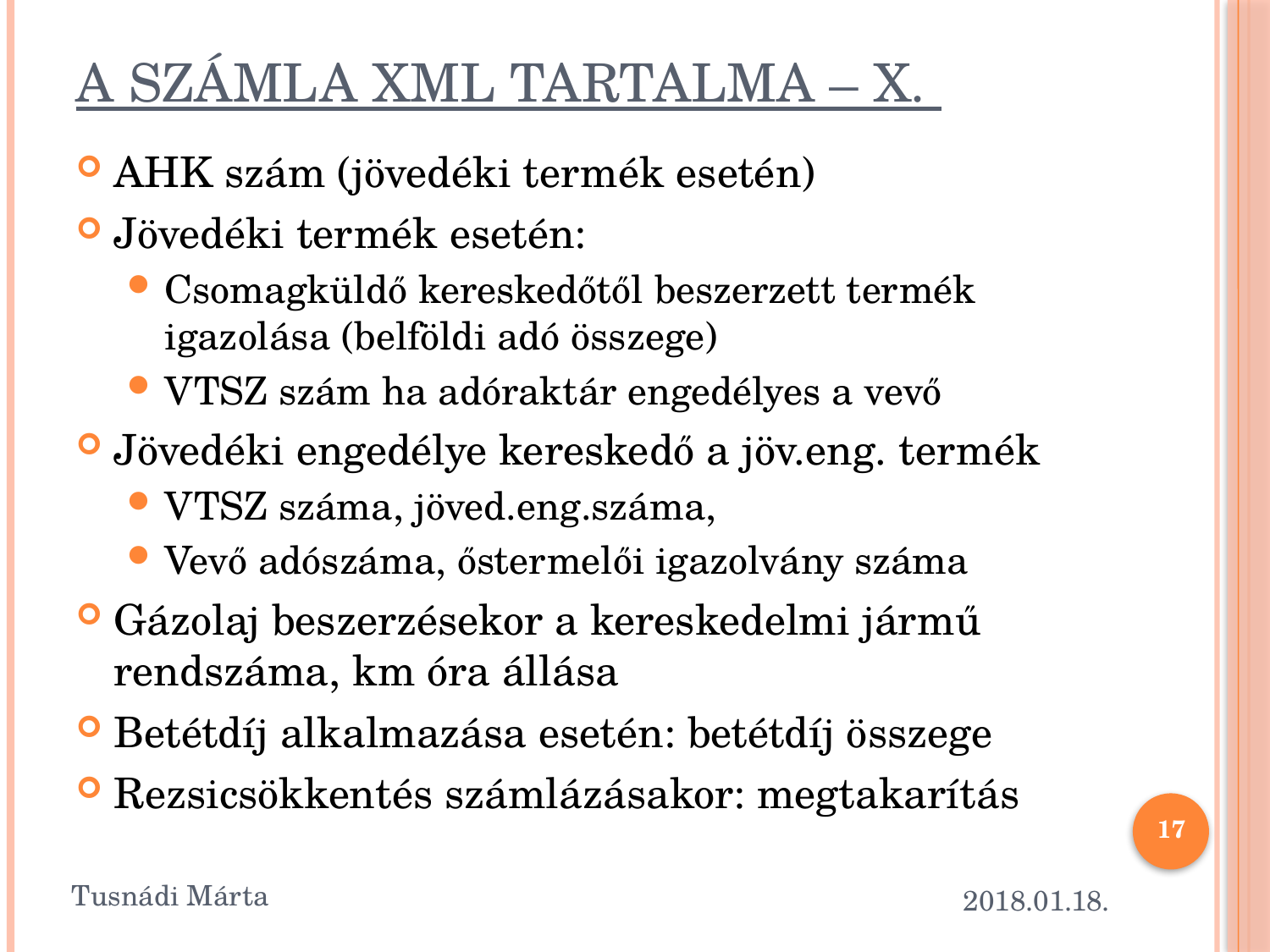

# A számla XML tartalma – X.
AHK szám (jövedéki termék esetén)
Jövedéki termék esetén:
Csomagküldő kereskedőtől beszerzett termék igazolása (belföldi adó összege)
VTSZ szám ha adóraktár engedélyes a vevő
Jövedéki engedélye kereskedő a jöv.eng. termék
VTSZ száma, jöved.eng.száma,
Vevő adószáma, őstermelői igazolvány száma
Gázolaj beszerzésekor a kereskedelmi jármű rendszáma, km óra állása
Betétdíj alkalmazása esetén: betétdíj összege
Rezsicsökkentés számlázásakor: megtakarítás

17
Tusnádi Márta
2018.01.18.